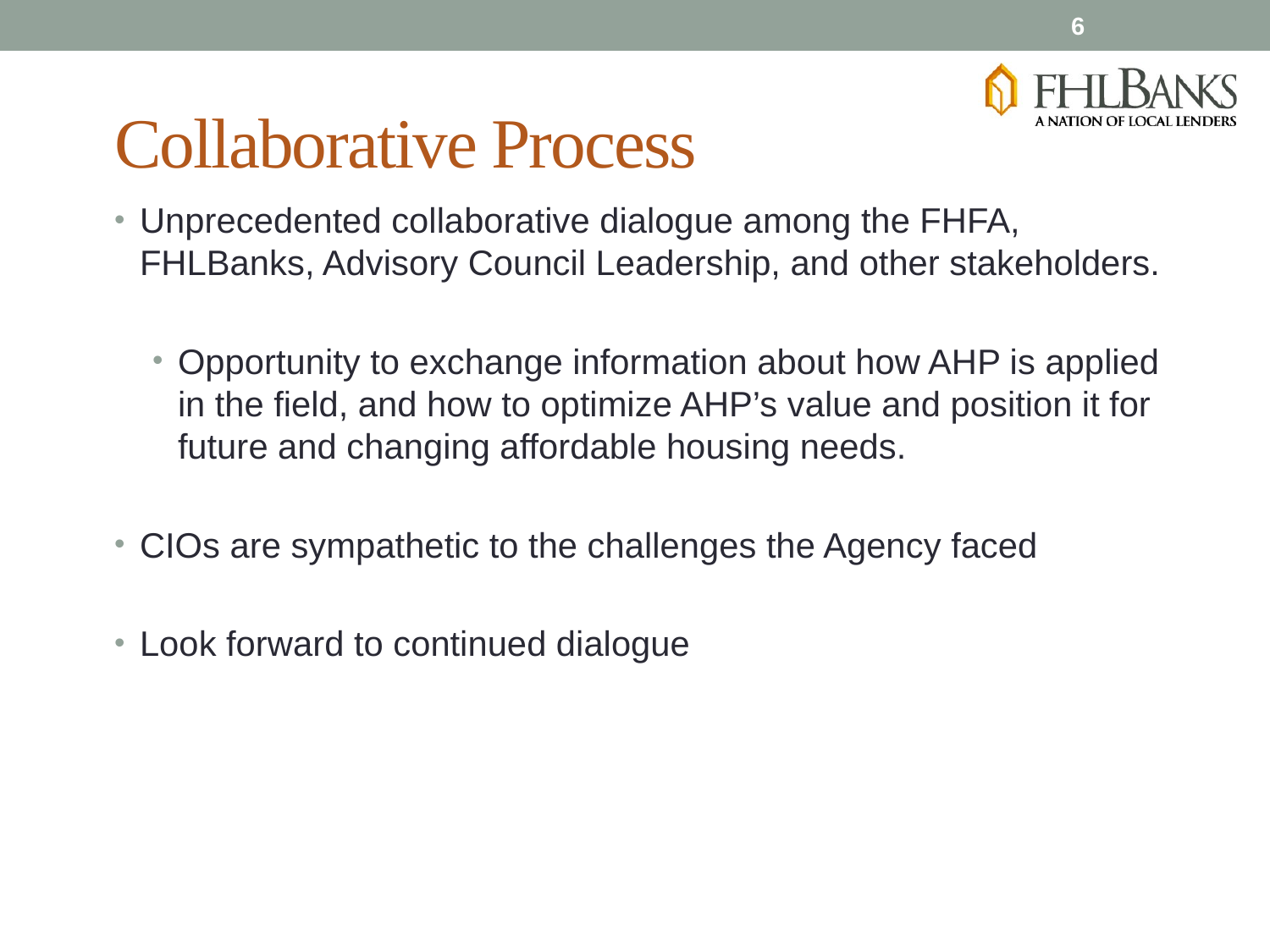

6
# Collaborative Process
Unprecedented collaborative dialogue among the FHFA, FHLBanks, Advisory Council Leadership, and other stakeholders.

Opportunity to exchange information about how AHP is applied in the field, and how to optimize AHP’s value and position it for future and changing affordable housing needs.

CIOs are sympathetic to the challenges the Agency faced

Look forward to continued dialogue